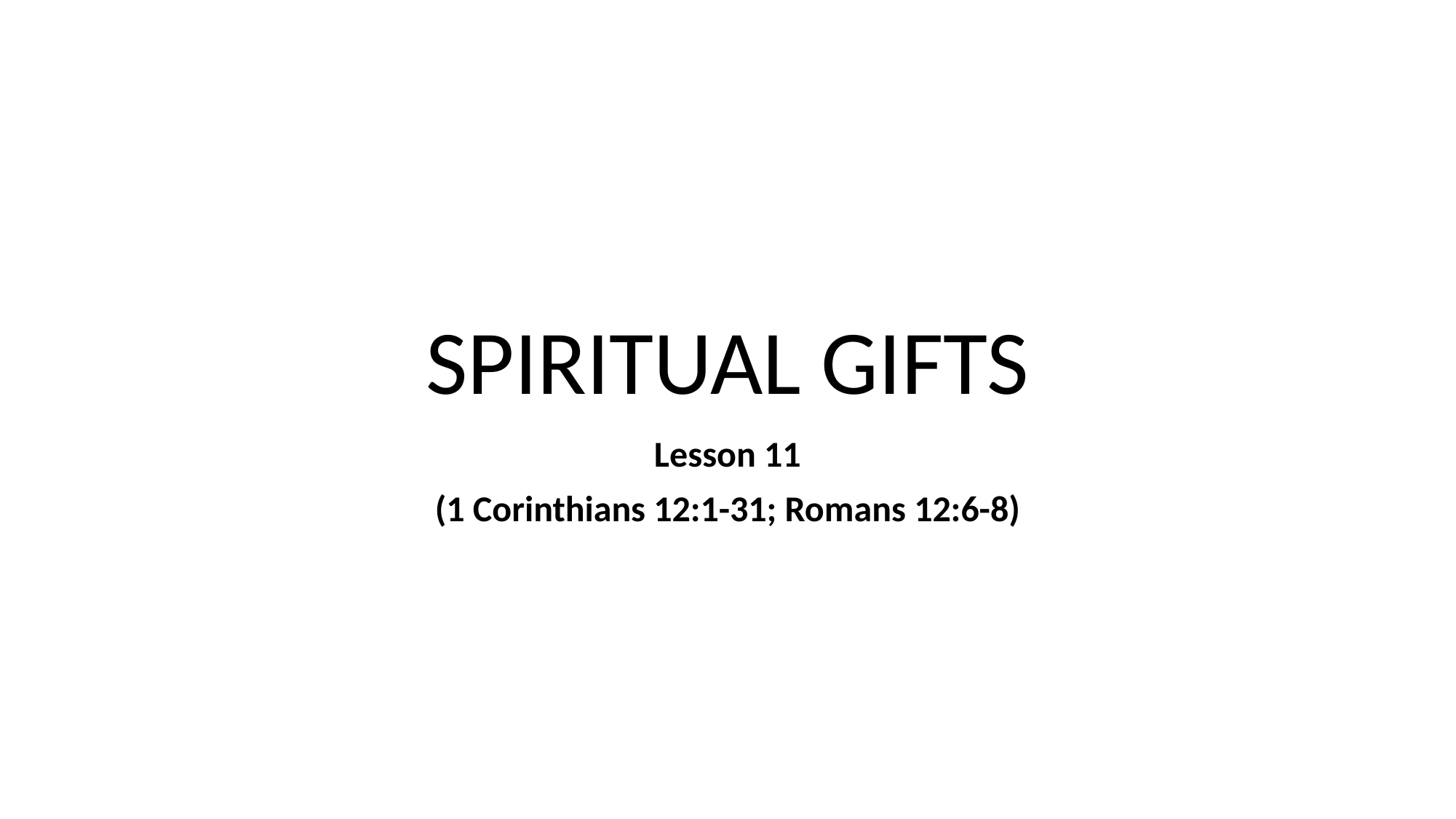

# SPIRITUAL GIFTS
Lesson 11
(1 Corinthians 12:1-31; Romans 12:6-8)